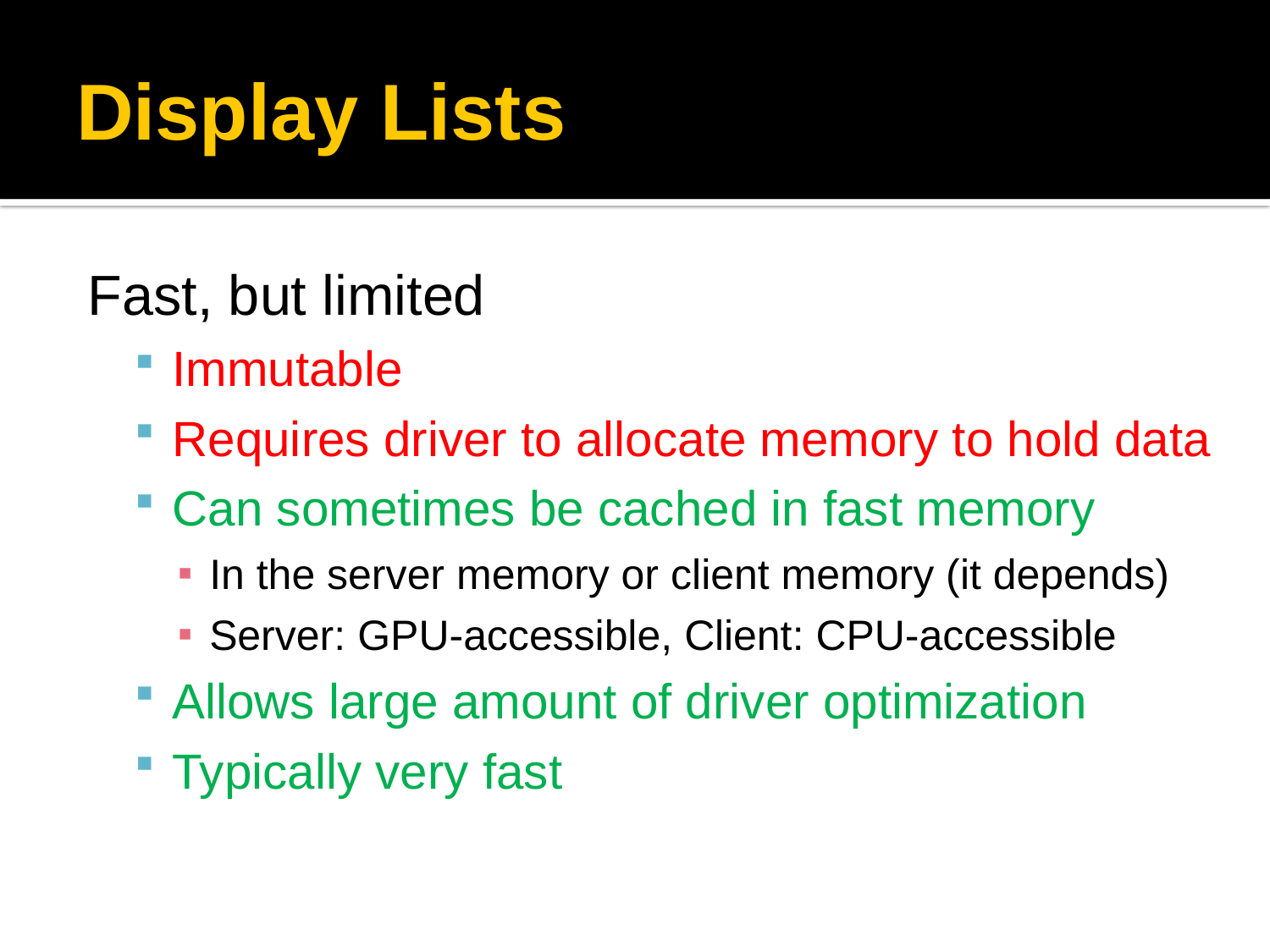

# Display Lists
Fast, but limited
Immutable
Requires driver to allocate memory to hold data
Can sometimes be cached in fast memory
In the server memory or client memory (it depends)
Server: GPU-accessible, Client: CPU-accessible
Allows large amount of driver optimization
Typically very fast